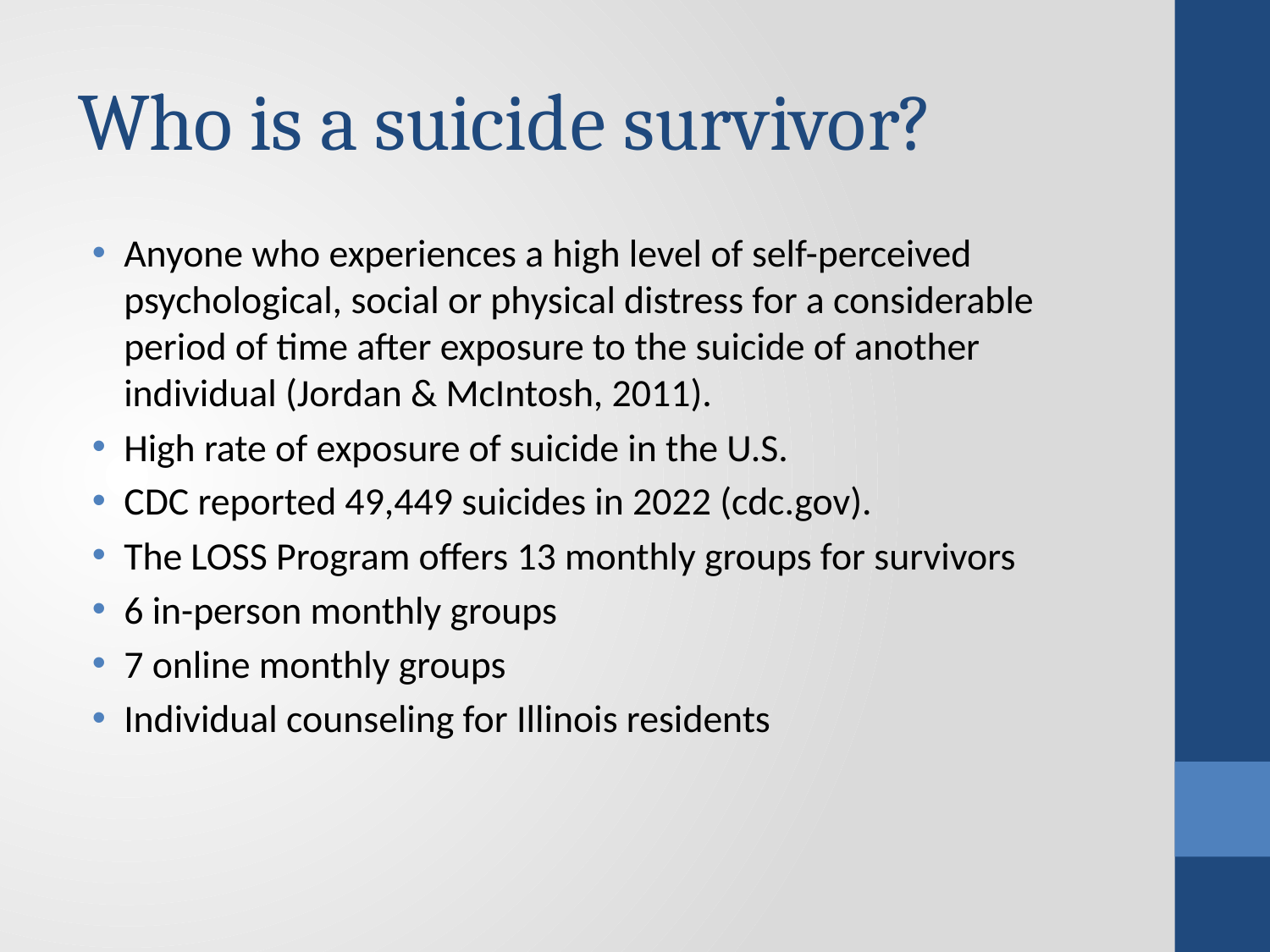

# Who is a suicide survivor?
Anyone who experiences a high level of self-perceived psychological, social or physical distress for a considerable period of time after exposure to the suicide of another individual (Jordan & McIntosh, 2011).
High rate of exposure of suicide in the U.S.
CDC reported 49,449 suicides in 2022 (cdc.gov).
The LOSS Program offers 13 monthly groups for survivors
6 in-person monthly groups
7 online monthly groups
Individual counseling for Illinois residents